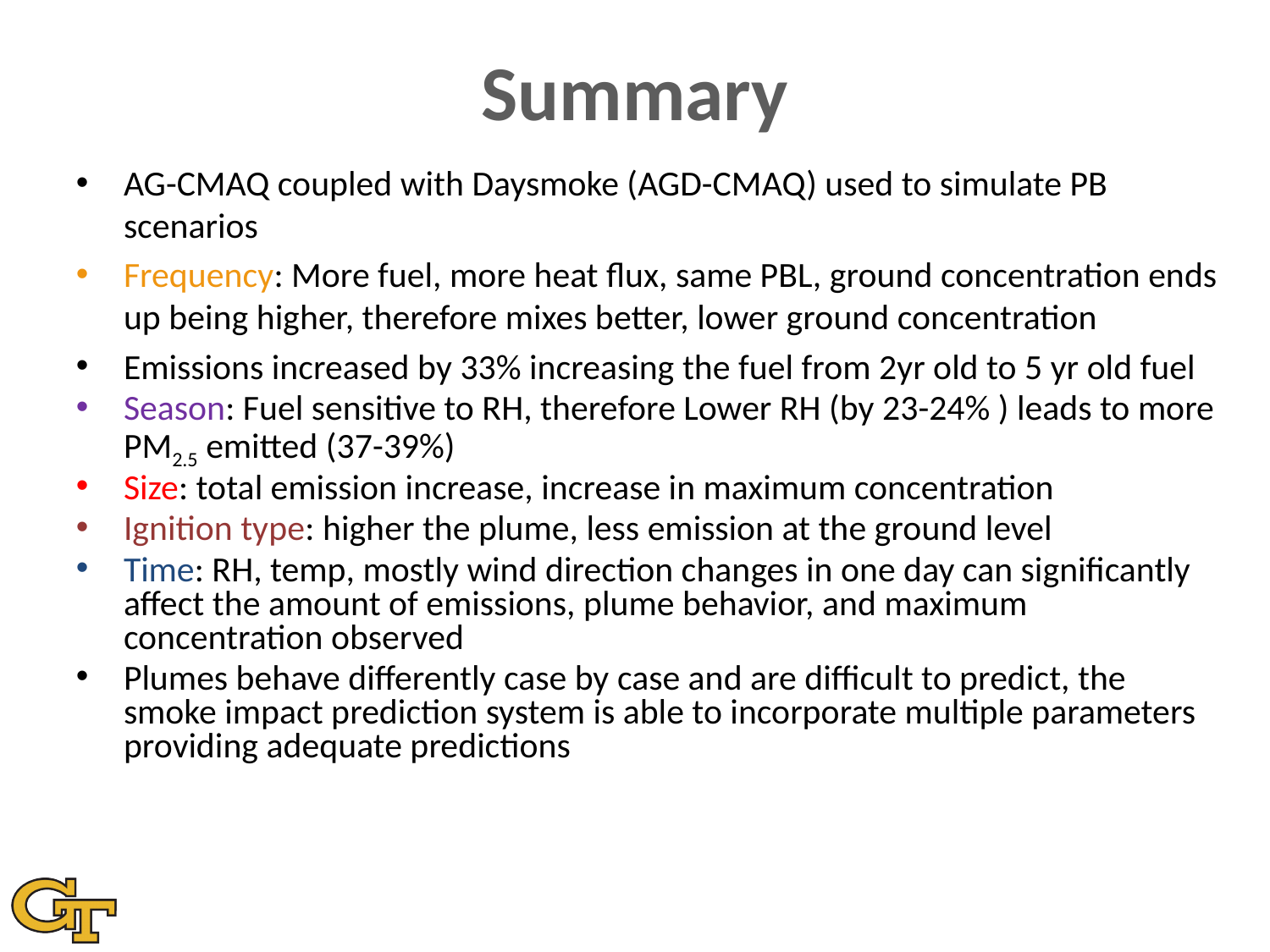

Summary
AG-CMAQ coupled with Daysmoke (AGD-CMAQ) used to simulate PB scenarios
Frequency: More fuel, more heat flux, same PBL, ground concentration ends up being higher, therefore mixes better, lower ground concentration
Emissions increased by 33% increasing the fuel from 2yr old to 5 yr old fuel
Season: Fuel sensitive to RH, therefore Lower RH (by 23-24% ) leads to more PM2.5 emitted (37-39%)
Size: total emission increase, increase in maximum concentration
Ignition type: higher the plume, less emission at the ground level
Time: RH, temp, mostly wind direction changes in one day can significantly affect the amount of emissions, plume behavior, and maximum concentration observed
Plumes behave differently case by case and are difficult to predict, the smoke impact prediction system is able to incorporate multiple parameters providing adequate predictions